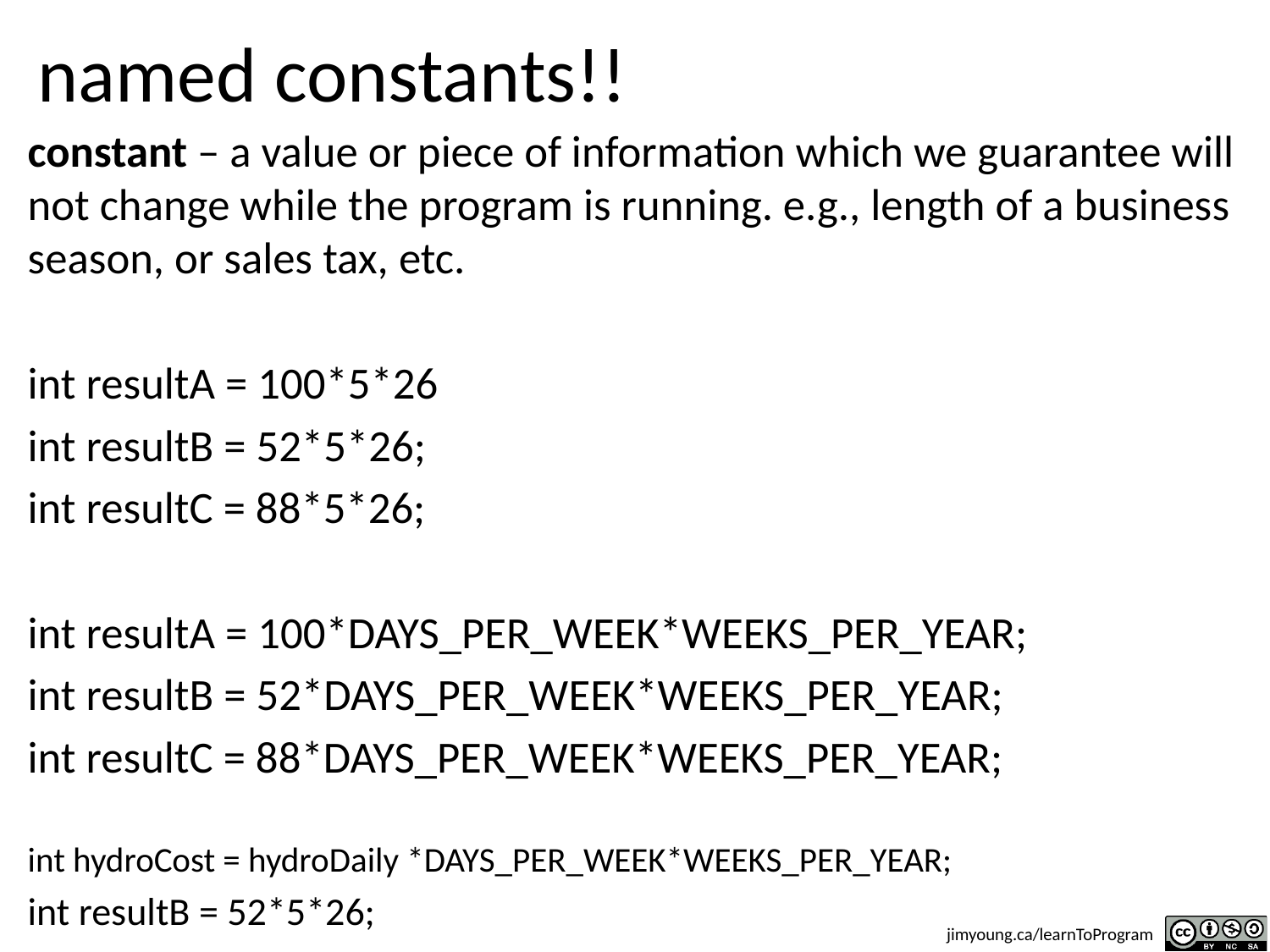

# named constants!!
constant – a value or piece of information which we guarantee will not change while the program is running. e.g., length of a business season, or sales tax, etc.

int resultA = 100*5*26
int resultB = 52*5*26;
int resultC = 88*5*26;

int resultA = 100*DAYS_PER_WEEK*WEEKS_PER_YEAR;
int resultB = 52*DAYS_PER_WEEK*WEEKS_PER_YEAR;
int resultC = 88*DAYS_PER_WEEK*WEEKS_PER_YEAR;

int hydroCost = hydroDaily *DAYS_PER_WEEK*WEEKS_PER_YEAR;
int resultB = 52*5*26;